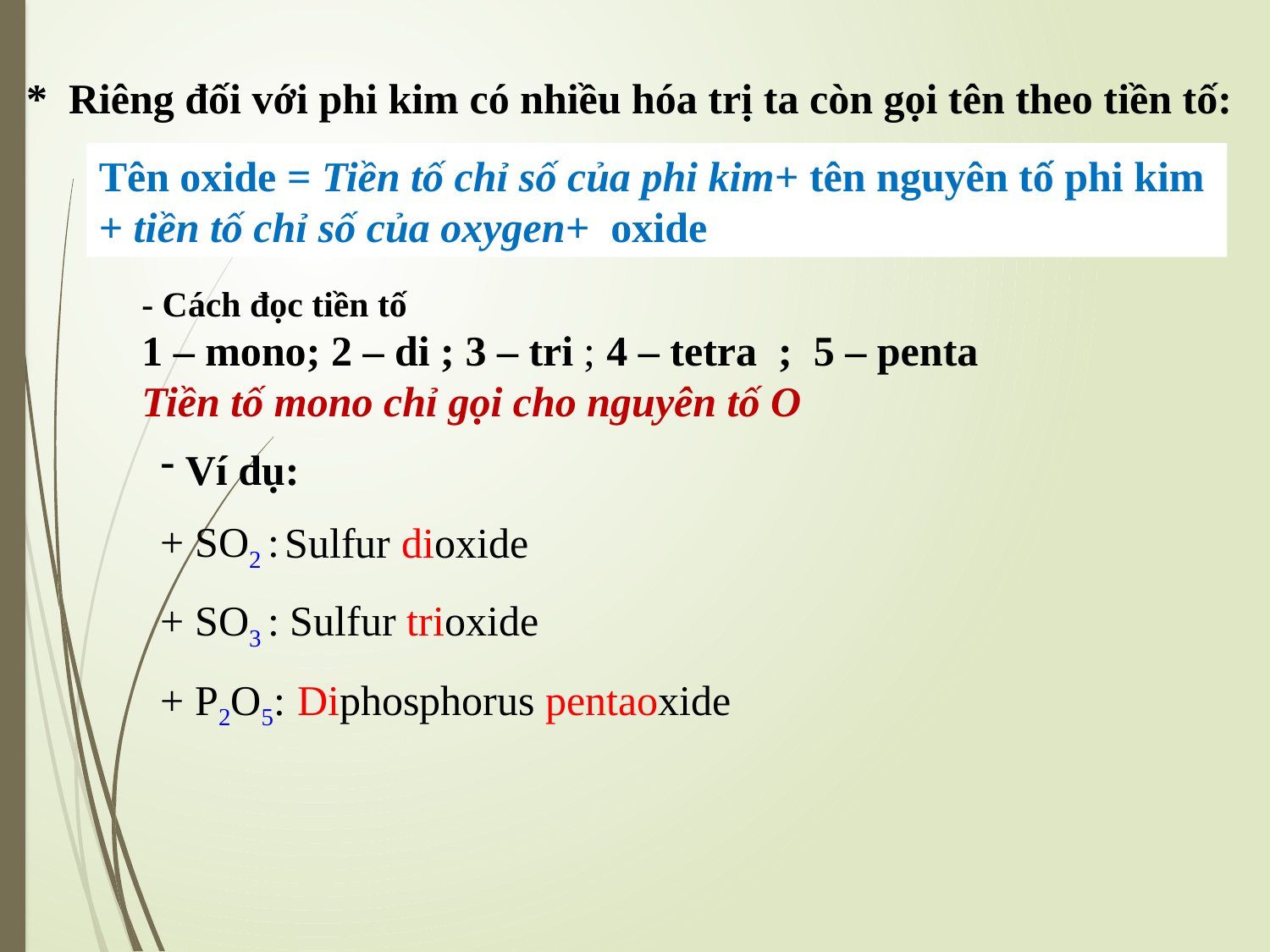

*  Riêng đối với phi kim có nhiều hóa trị ta còn gọi tên theo tiền tố:
Tên oxide = Tiền tố chỉ số của phi kim+ tên nguyên tố phi kim + tiền tố chỉ số của oxygen+  oxide
- Cách đọc tiền tố
1 – mono; 2 – di ; 3 – tri ; 4 – tetra  ;  5 – penta
Tiền tố mono chỉ gọi cho nguyên tố O

 Ví dụ:
+ SO2 :
+ SO3 :
+ P2O5:
Sulfur dioxide
Sulfur trioxide
Diphosphorus pentaoxide